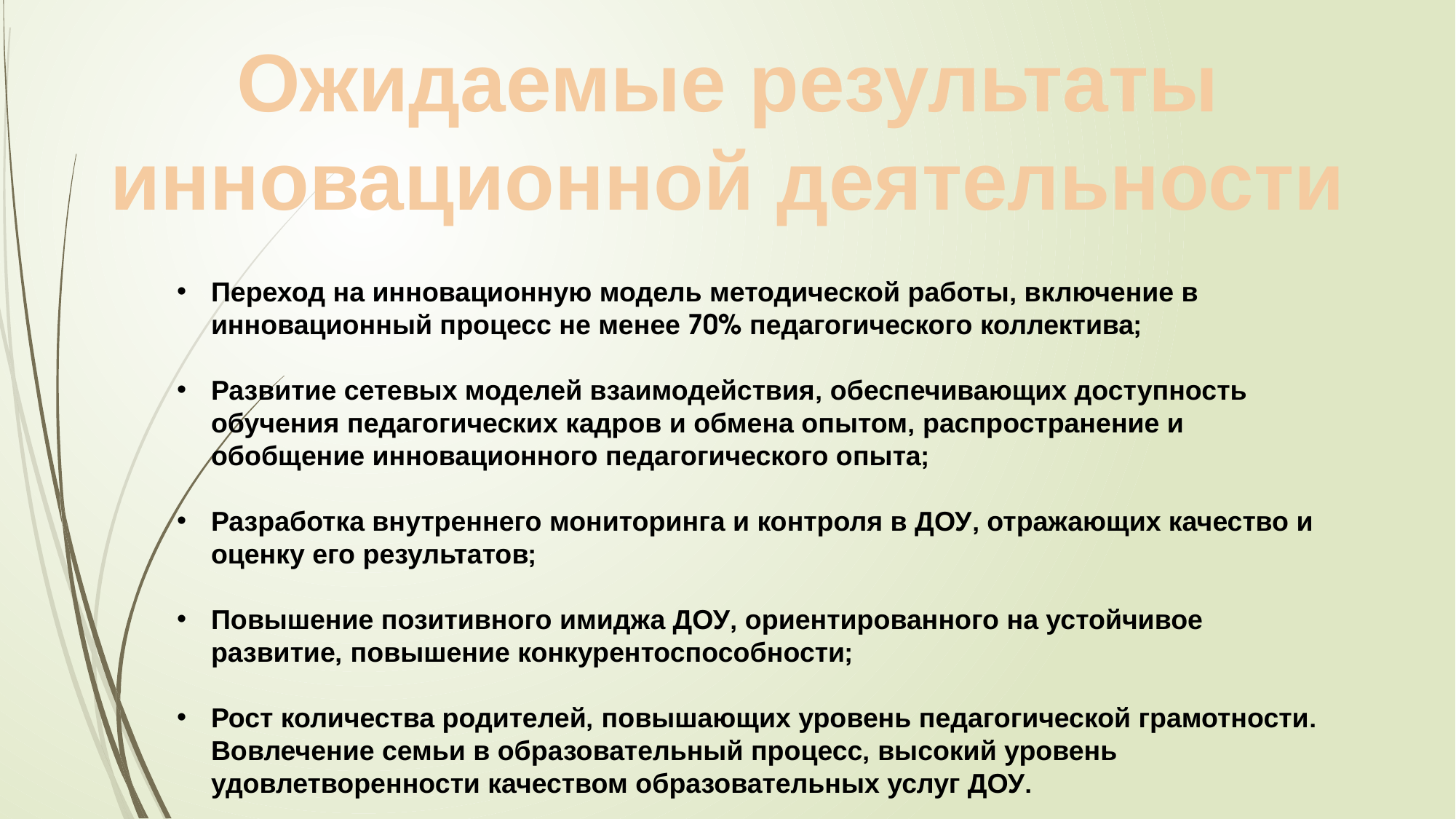

Ожидаемые результаты
инновационной деятельности

Переход на инновационную модель методической работы, включение в инновационный процесс не менее 70% педагогического коллектива;

Развитие сетевых моделей взаимодействия, обеспечивающих доступность обучения педагогических кадров и обмена опытом, распространение и обобщение инновационного педагогического опыта;

Разработка внутреннего мониторинга и контроля в ДОУ, отражающих качество и оценку его результатов;

Повышение позитивного имиджа ДОУ, ориентированного на устойчивое развитие, повышение конкурентоспособности;

Рост количества родителей, повышающих уровень педагогической грамотности. Вовлечение семьи в образовательный процесс, высокий уровень удовлетворенности качеством образовательных услуг ДОУ.